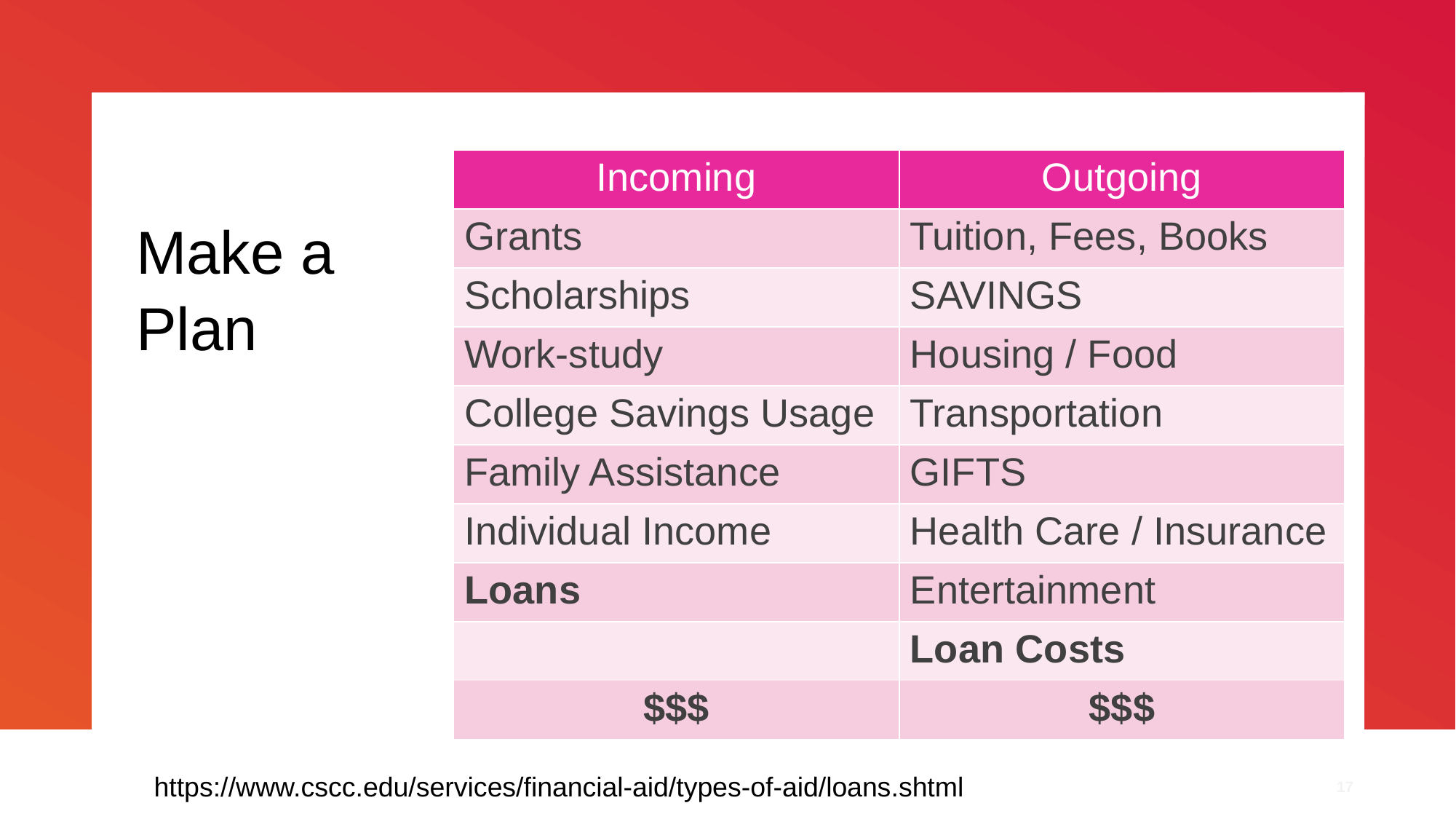

| Incoming | Outgoing |
| --- | --- |
| Grants | Tuition, Fees, Books |
| Scholarships | SAVINGS |
| Work-study | Housing / Food |
| College Savings Usage | Transportation |
| Family Assistance | GIFTS |
| Individual Income | Health Care / Insurance |
| Loans | Entertainment |
|  | Loan Costs |
| $$$ | $$$ |
Make a Plan

https://www.cscc.edu/services/financial-aid/types-of-aid/loans.shtml
17